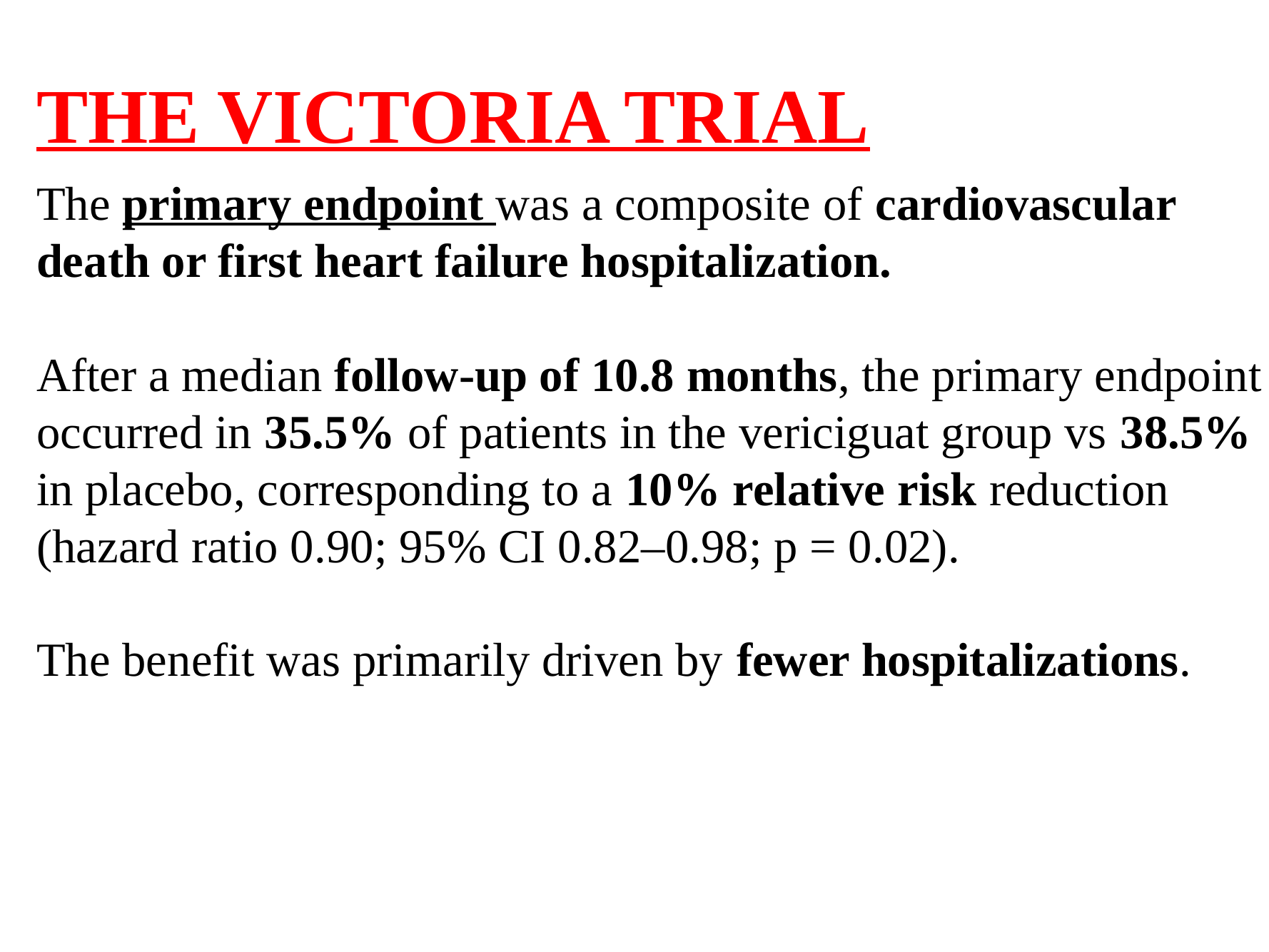

# THE VICTORIA TRIAL
The primary endpoint was a composite of cardiovascular death or first heart failure hospitalization.

After a median follow-up of 10.8 months, the primary endpoint occurred in 35.5% of patients in the vericiguat group vs 38.5% in placebo, corresponding to a 10% relative risk reduction (hazard ratio 0.90; 95% CI 0.82–0.98; p = 0.02).

The benefit was primarily driven by fewer hospitalizations.